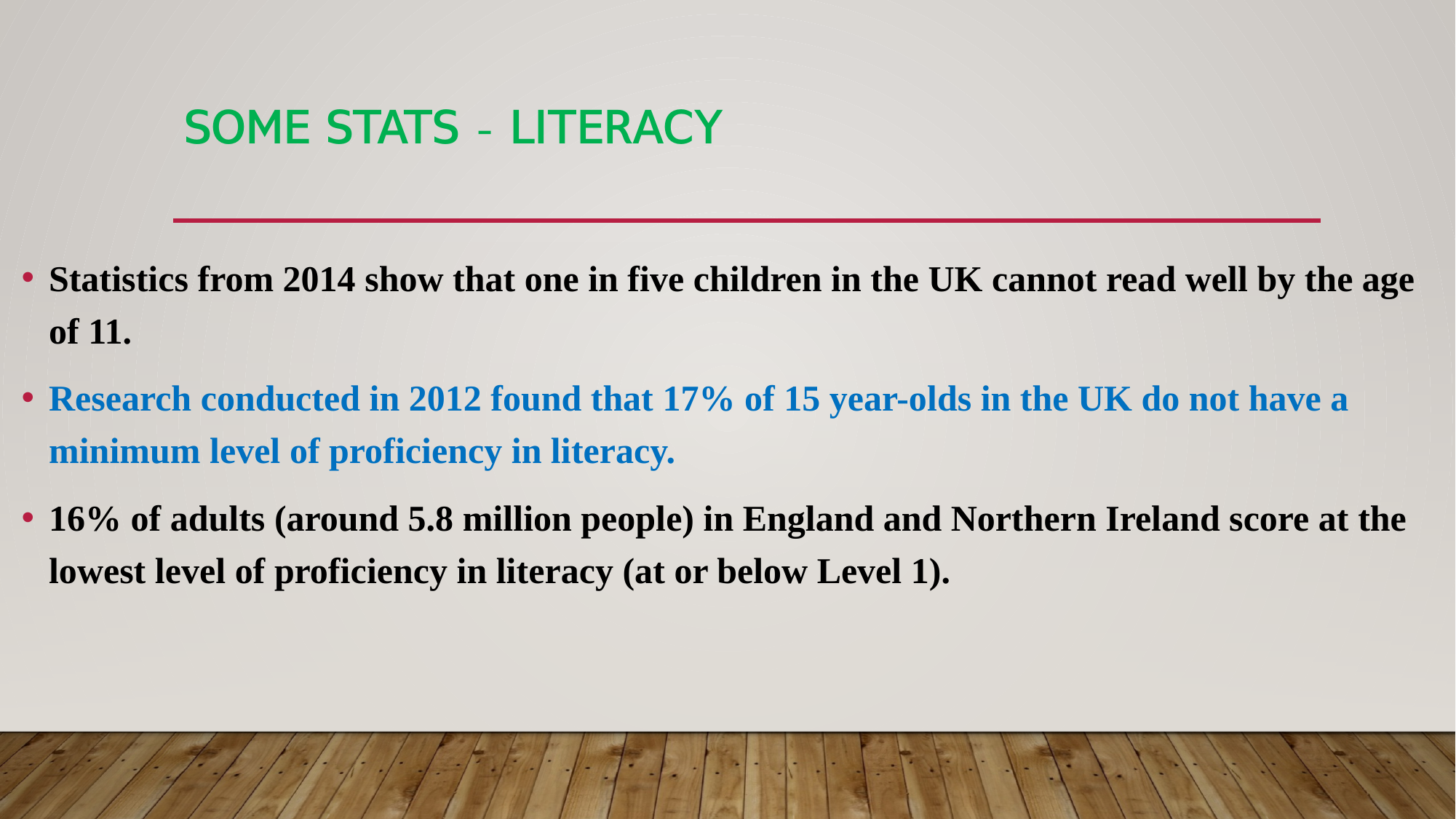

# Some Stats - Literacy
Statistics from 2014 show that one in five children in the UK cannot read well by the age of 11.
Research conducted in 2012 found that 17% of 15 year-olds in the UK do not have a minimum level of proficiency in literacy.
16% of adults (around 5.8 million people) in England and Northern Ireland score at the lowest level of proficiency in literacy (at or below Level 1).